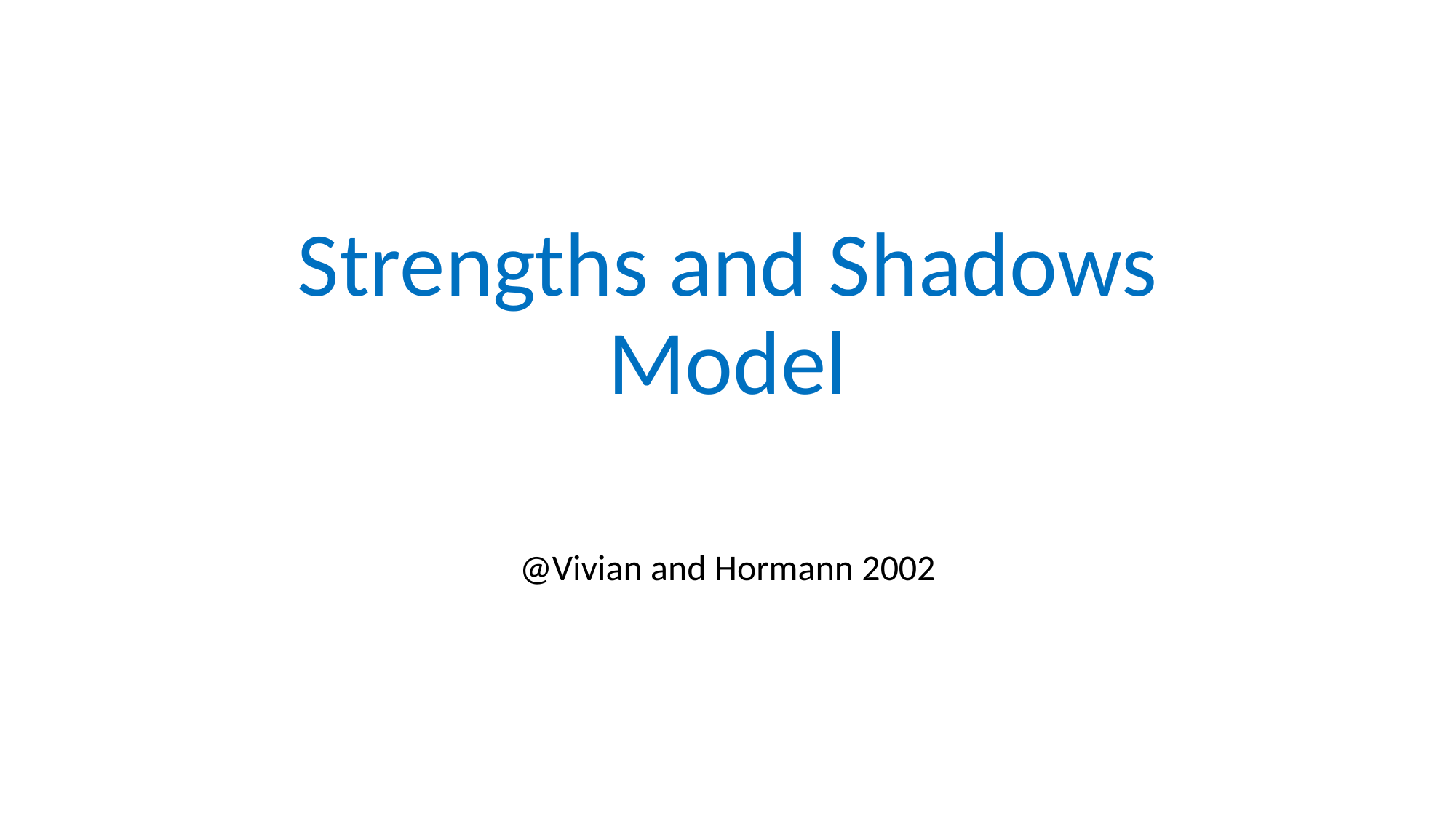

# Strengths and Shadows Model

@Vivian and Hormann 2002